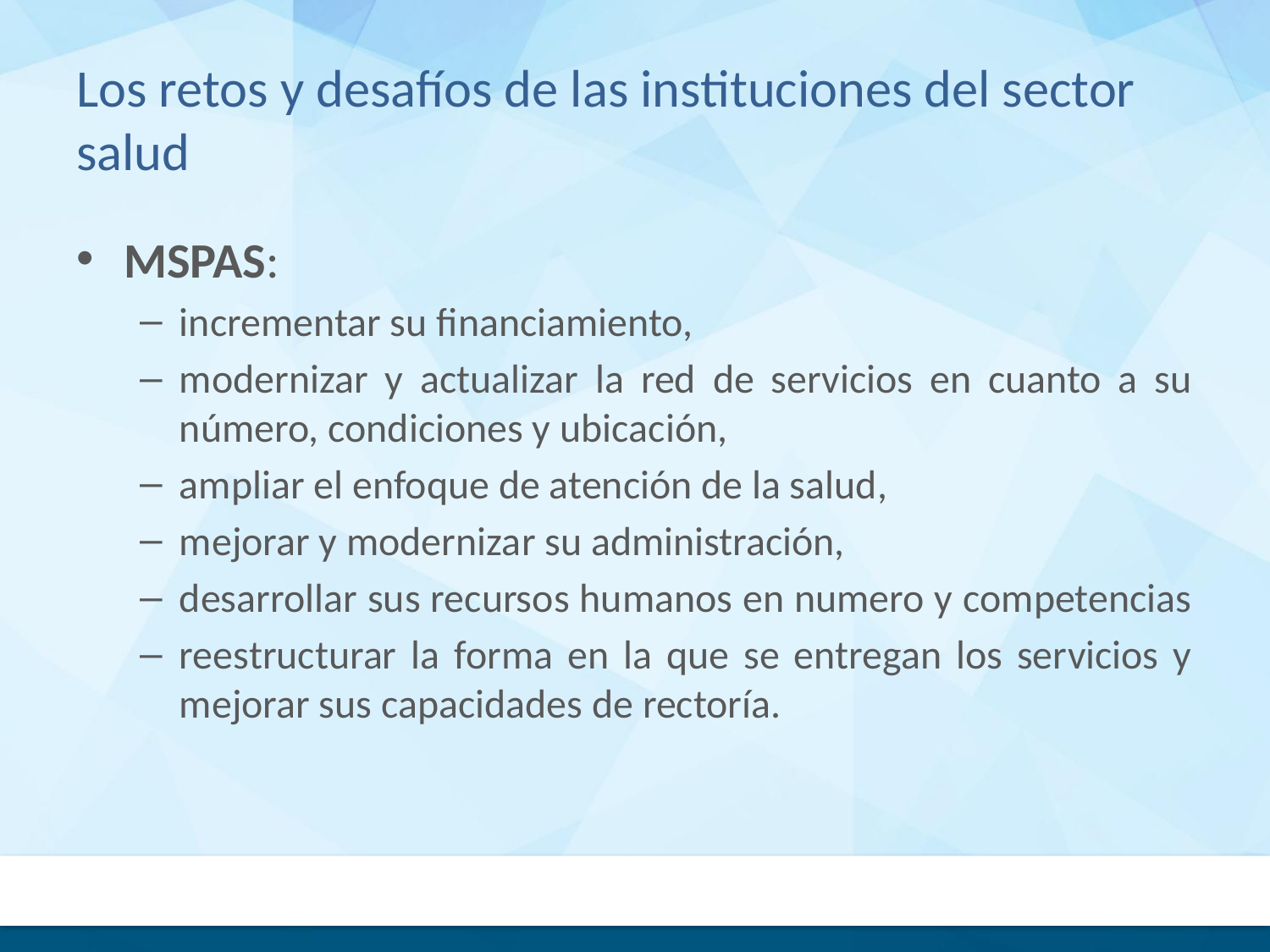

# Los retos y desafíos de las instituciones del sector salud
MSPAS:
incrementar su financiamiento,
modernizar y actualizar la red de servicios en cuanto a su número, condiciones y ubicación,
ampliar el enfoque de atención de la salud,
mejorar y modernizar su administración,
desarrollar sus recursos humanos en numero y competencias
reestructurar la forma en la que se entregan los servicios y mejorar sus capacidades de rectoría.